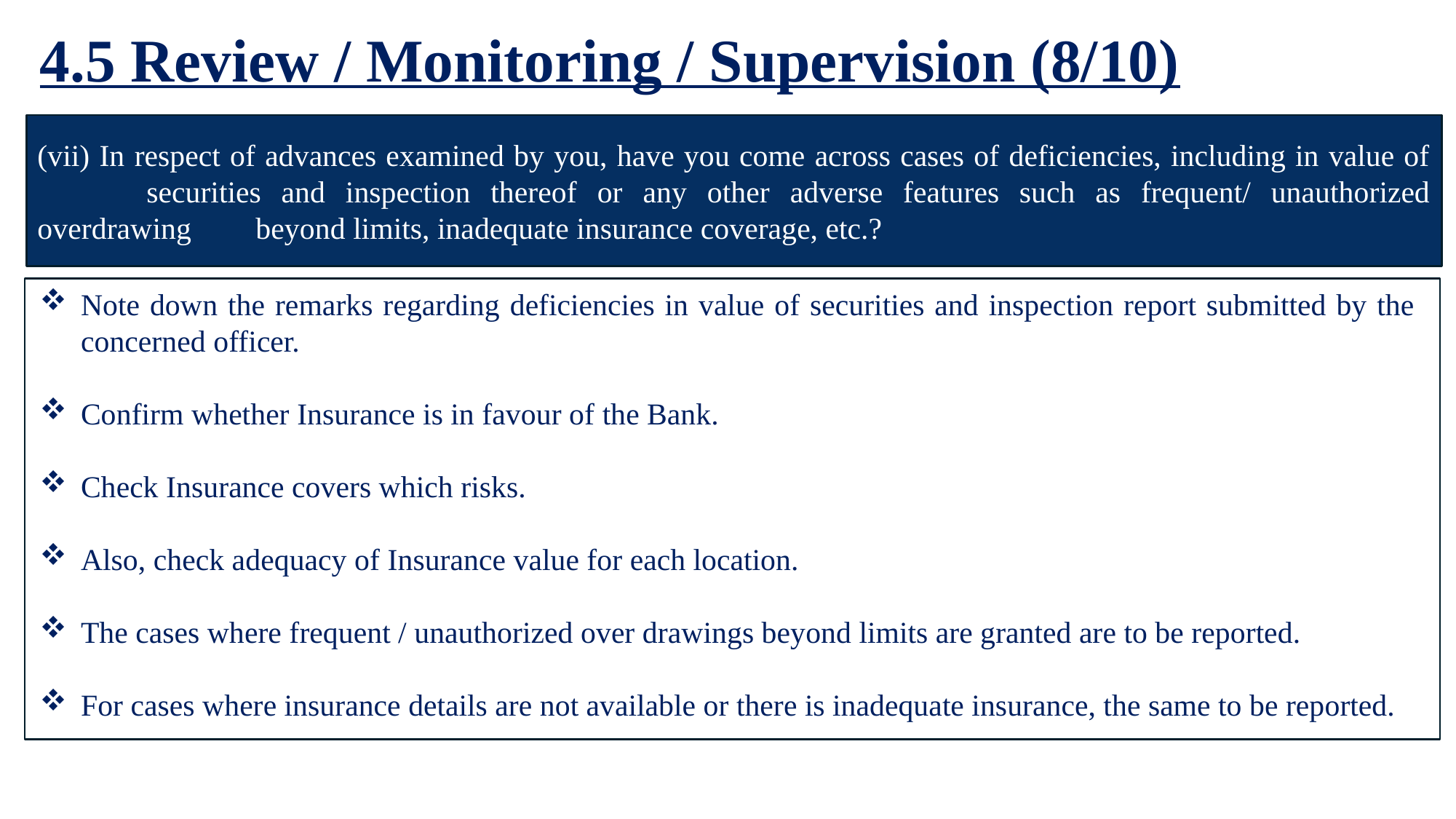

4.5 Review / Monitoring / Supervision (8/10)

Note down the remarks regarding deficiencies in value of securities and inspection report submitted by the concerned officer.

Confirm whether Insurance is in favour of the Bank.

Check Insurance covers which risks.

Also, check adequacy of Insurance value for each location.

The cases where frequent / unauthorized over drawings beyond limits are granted are to be reported.

For cases where insurance details are not available or there is inadequate insurance, the same to be reported.
(vii) In respect of advances examined by you, have you come across cases of deficiencies, including in value of 	securities and inspection thereof or any other adverse features such as frequent/ unauthorized overdrawing 	beyond limits, inadequate insurance coverage, etc.?

47
LFAR (Credit Appraisal, Monitoring and Large Advances) | Ernakulam Branch of SIRC of ICAI | 18th March, 2026